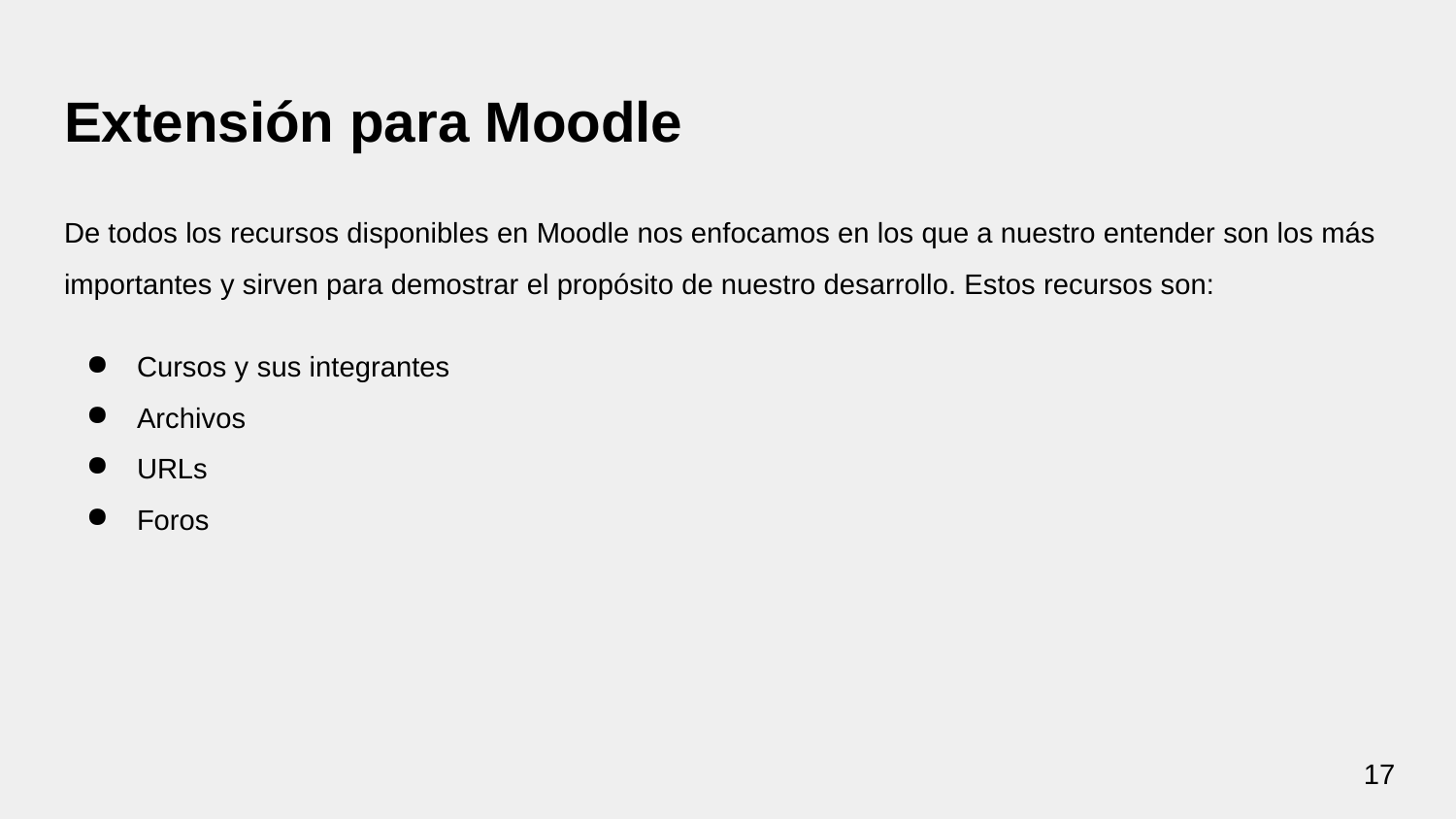

# Extensión para Moodle

De todos los recursos disponibles en Moodle nos enfocamos en los que a nuestro entender son los más importantes y sirven para demostrar el propósito de nuestro desarrollo. Estos recursos son:
Cursos y sus integrantes
Archivos
URLs
Foros
17